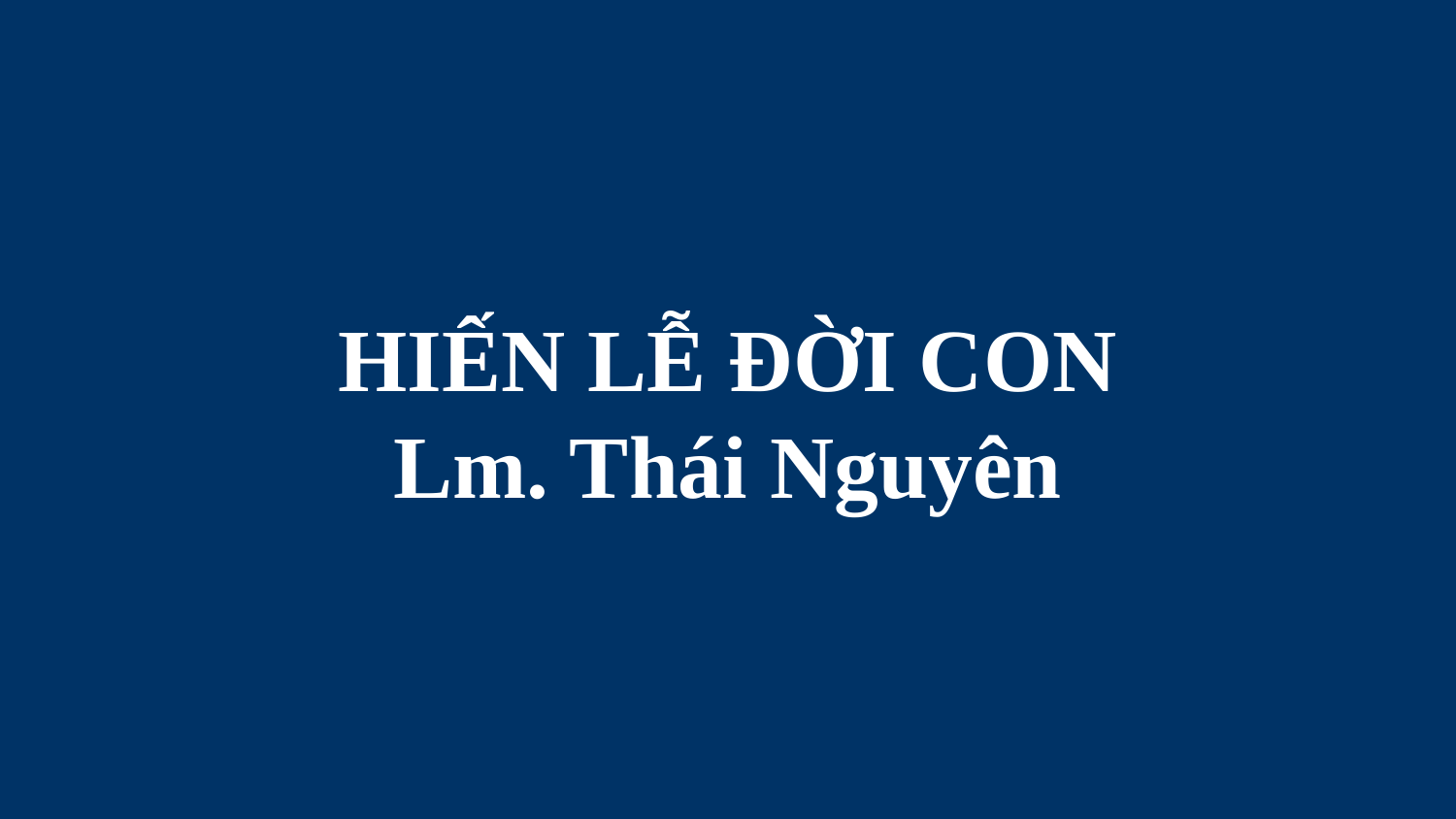

# HIẾN LỄ ĐỜI CON Lm. Thái Nguyên